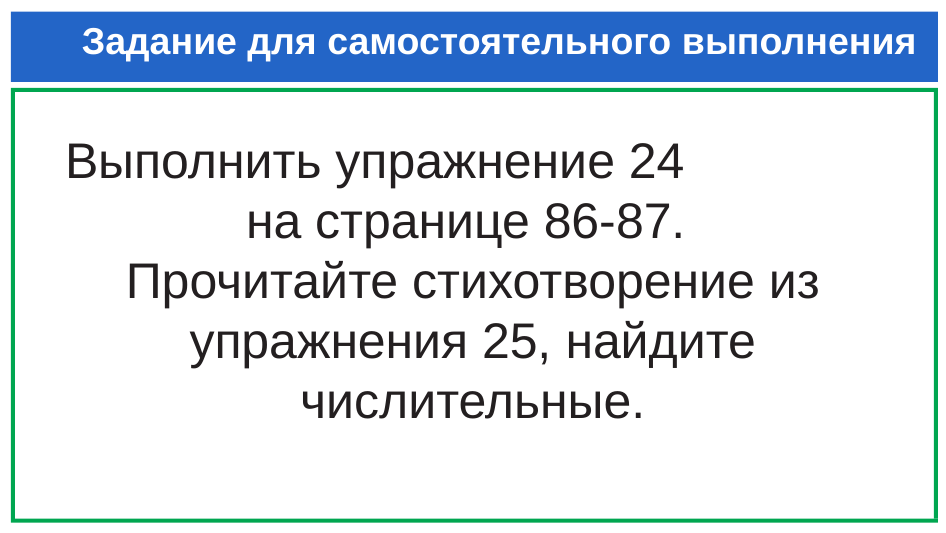

# Задание для самостоятельного выполнения
Выполнить упражнение 24               на странице 86-87.
Прочитайте стихотворение из упражнения 25, найдите числительные.